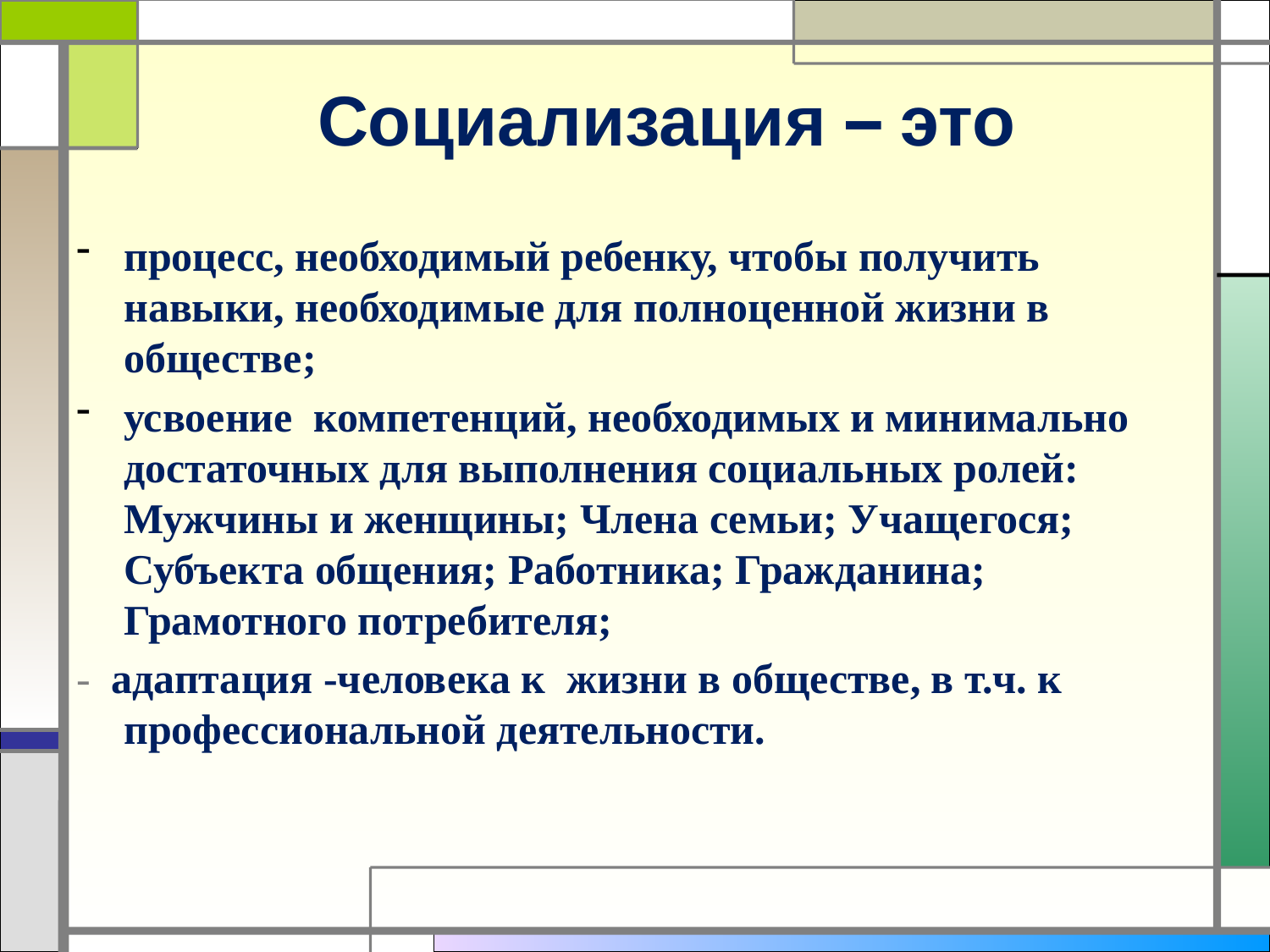

# Социализация – это
процесс, необходимый ребенку, чтобы получить навыки, необходимые для полноценной жизни в обществе;
усвоение  компетенций, необходимых и минимально достаточных для выполнения социальных ролей: Мужчины и женщины; Члена семьи; Учащегося; Субъекта общения; Работника; Гражданина; Грамотного потребителя;
-  адаптация -человека к  жизни в обществе, в т.ч. к профессиональной деятельности.